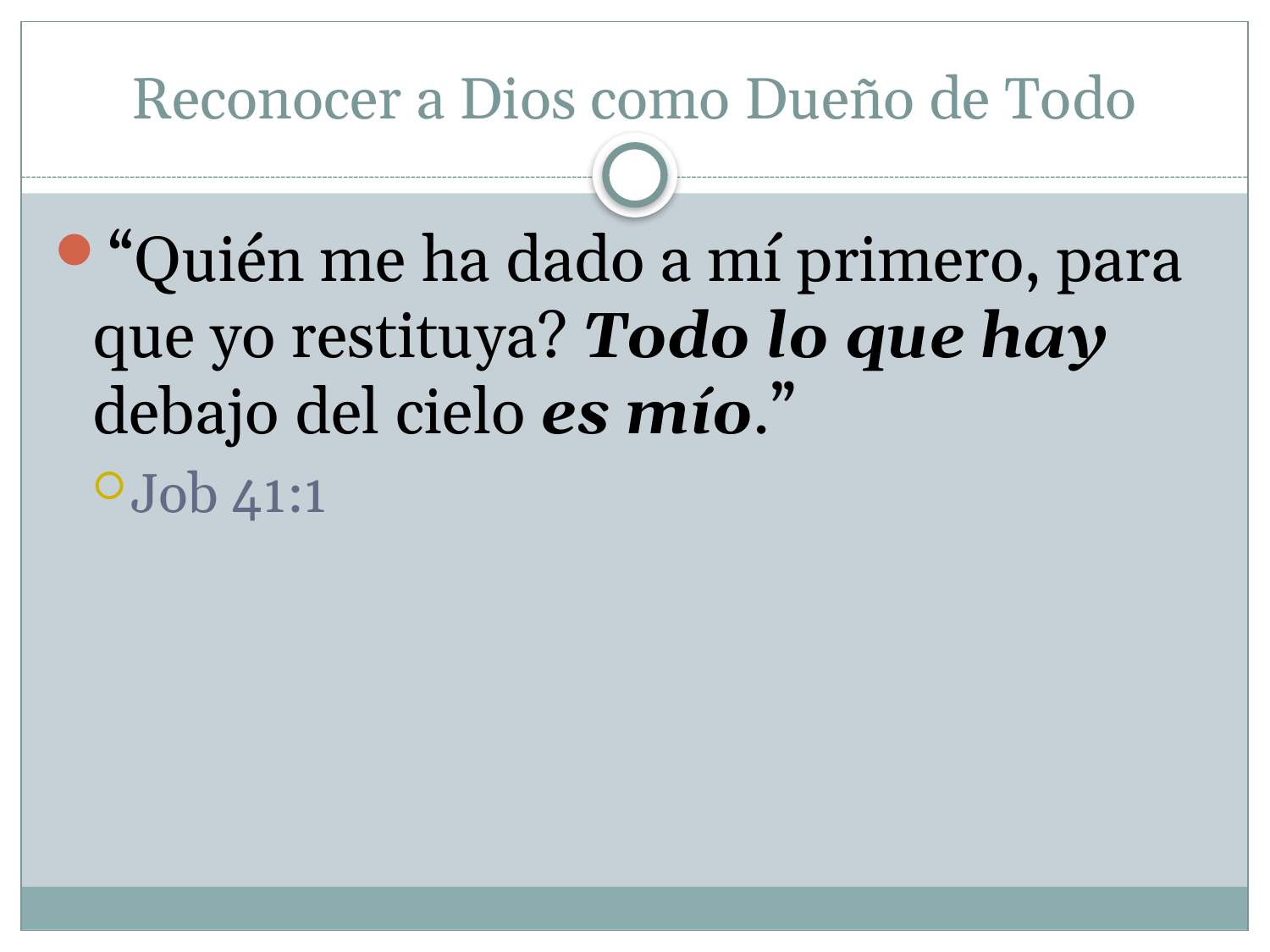

# Reconocer a Dios como Dueño de Todo
“Quién me ha dado a mí primero, para que yo restituya? Todo lo que hay debajo del cielo es mío.”
Job 41:1